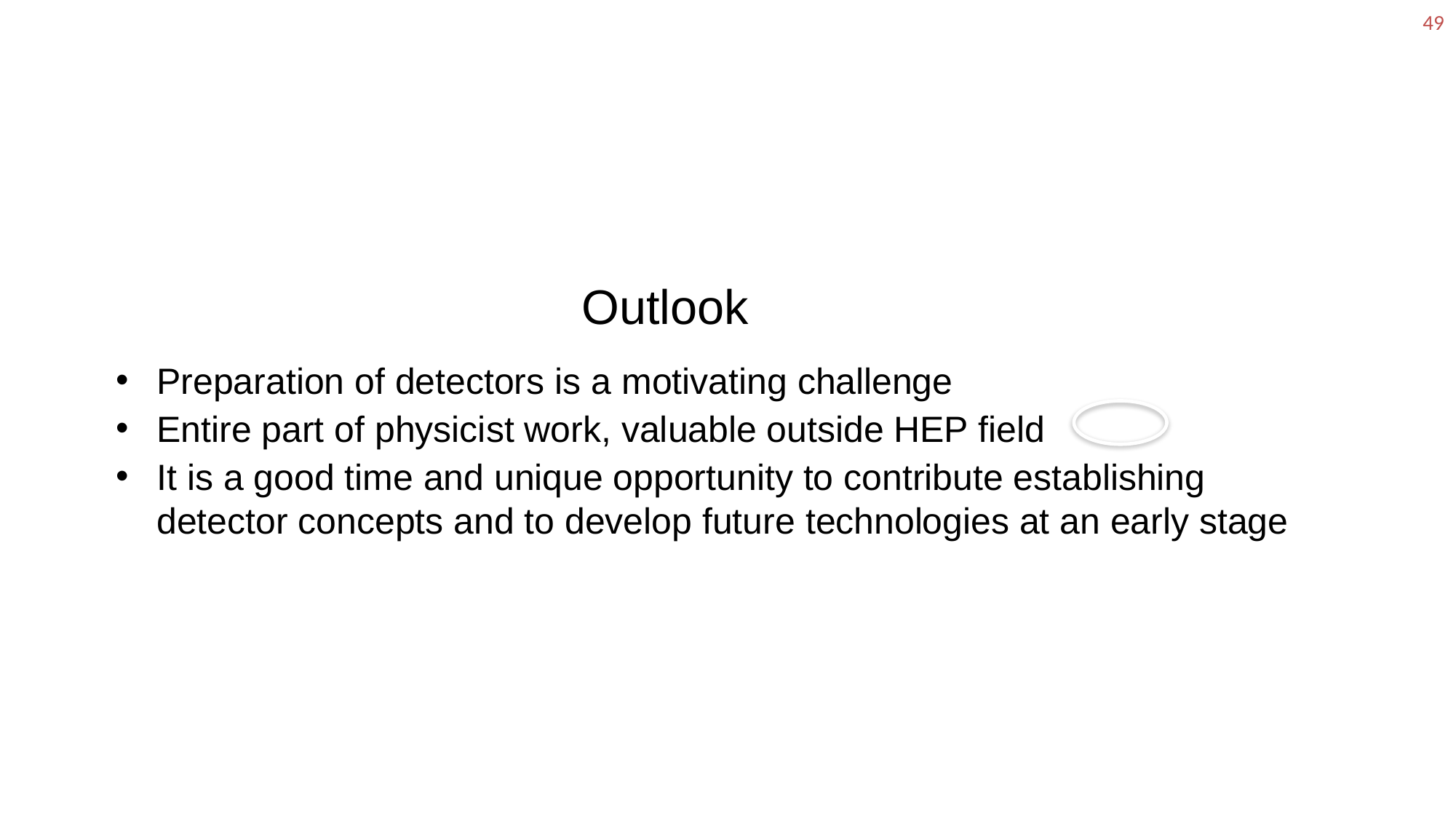

49
Outlook
Preparation of detectors is a motivating challenge
Entire part of physicist work, valuable outside HEP field
It is a good time and unique opportunity to contribute establishing detector concepts and to develop future technologies at an early stage